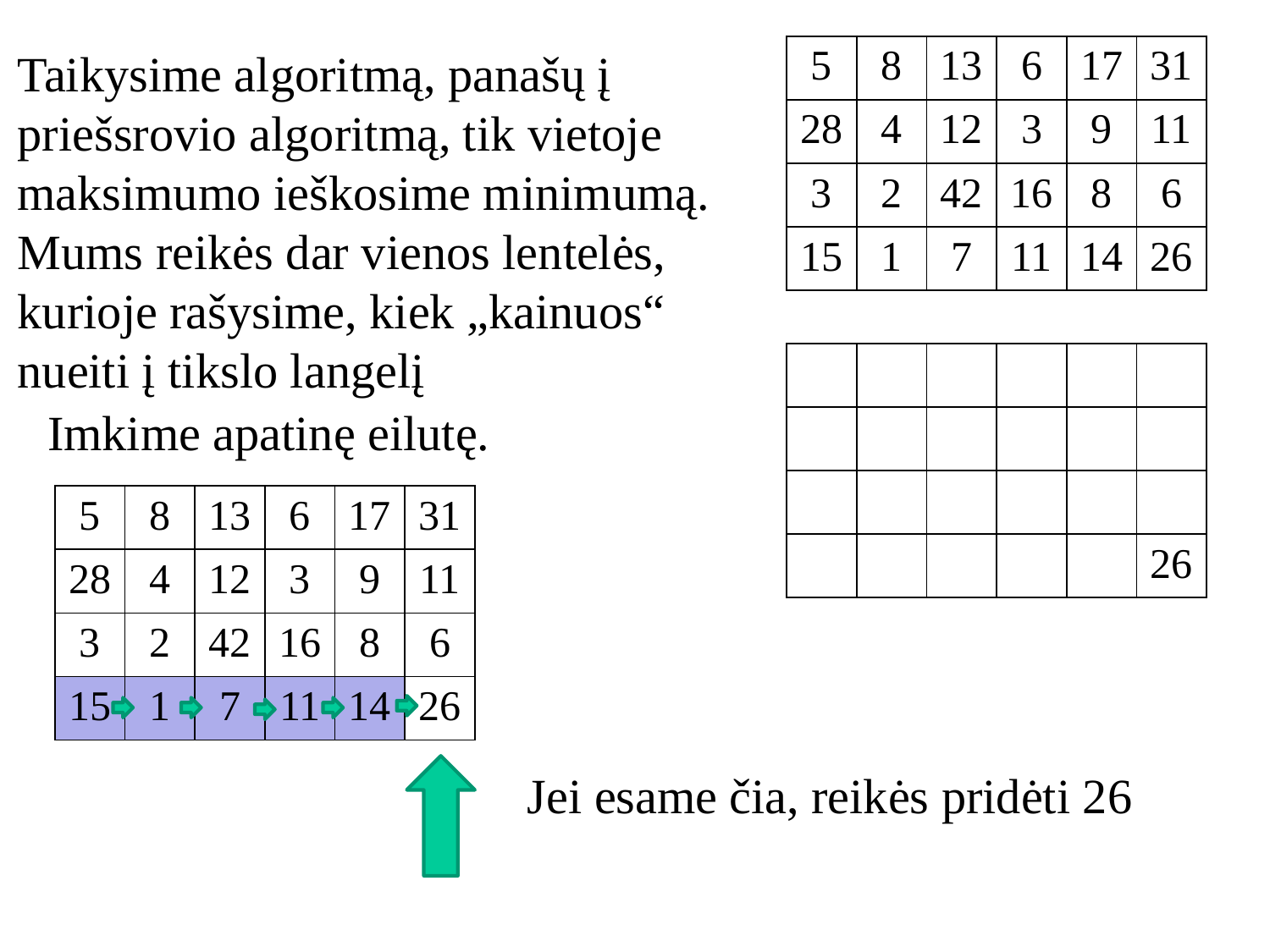

Taikysime algoritmą, panašų į priešsrovio algoritmą, tik vietoje maksimumo ieškosime minimumą. Mums reikės dar vienos lentelės, kurioje rašysime, kiek „kainuos“ nueiti į tikslo langelį
| 5 | 8 | 13 | 6 | 17 | 31 |
| --- | --- | --- | --- | --- | --- |
| 28 | 4 | 12 | 3 | 9 | 11 |
| 3 | 2 | 42 | 16 | 8 | 6 |
| 15 | 1 | 7 | 11 | 14 | 26 |
|  |  |  |  |  |  |
| --- | --- | --- | --- | --- | --- |
|  |  |  |  |  |  |
|  |  |  |  |  |  |
|  |  |  |  |  |  |
|  |  |  |  |  |  |
| --- | --- | --- | --- | --- | --- |
|  |  |  |  |  |  |
|  |  |  |  |  |  |
|  |  |  |  |  | 26 |
Imkime apatinę eilutę.
| 5 | 8 | 13 | 6 | 17 | 31 |
| --- | --- | --- | --- | --- | --- |
| 28 | 4 | 12 | 3 | 9 | 11 |
| 3 | 2 | 42 | 16 | 8 | 6 |
| 15 | 1 | 7 | 11 | 14 | 26 |

Jei esame čia, reikės pridėti 26